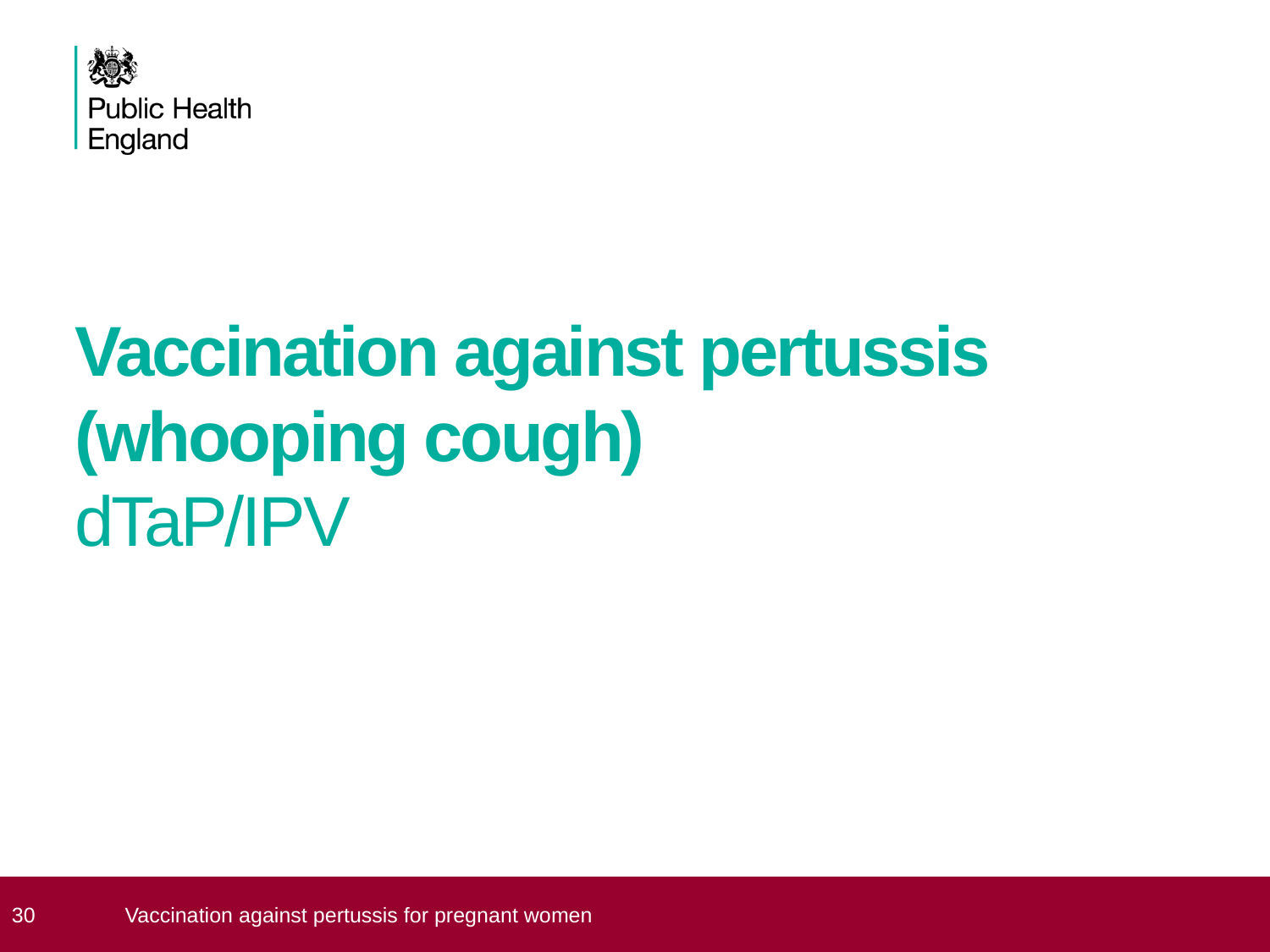

# Vaccination against pertussis (whooping cough) dTaP/IPV
  30
Vaccination against pertussis for pregnant women